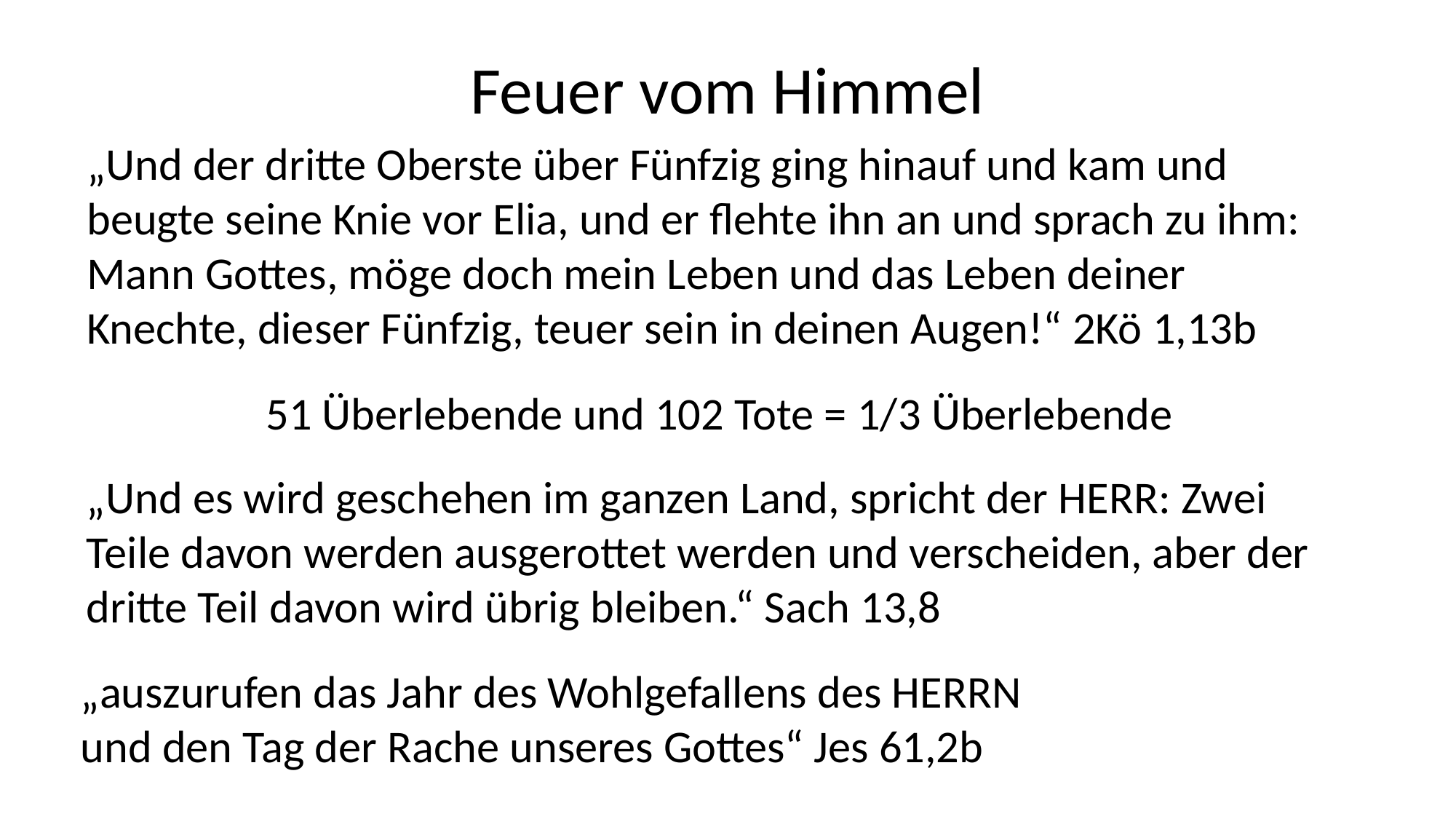

# Feuer vom Himmel
„Und der dritte Oberste über Fünfzig ging hinauf und kam und beugte seine Knie vor Elia, und er flehte ihn an und sprach zu ihm: Mann Gottes, möge doch mein Leben und das Leben deiner Knechte, dieser Fünfzig, teuer sein in deinen Augen!“ 2Kö 1,13b
51 Überlebende und 102 Tote = 1/3 Überlebende
„Und es wird geschehen im ganzen Land, spricht der HERR: Zwei Teile davon werden ausgerottet werden und verscheiden, aber der dritte Teil davon wird übrig bleiben.“ Sach 13,8
„auszurufen das Jahr des Wohlgefallens des HERRN und den Tag der Rache unseres Gottes“ Jes 61,2b